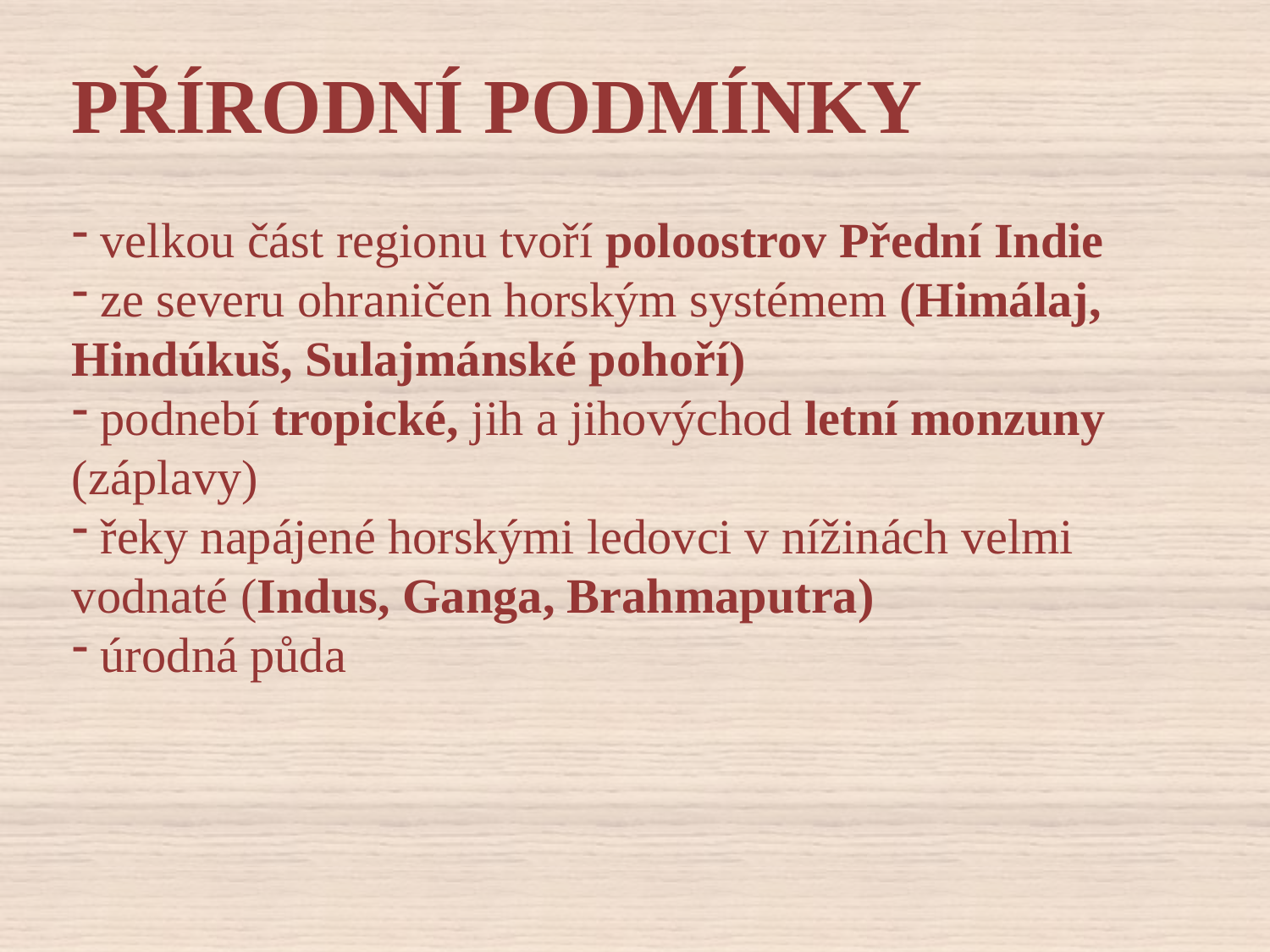

PŘÍRODNÍ PODMÍNKY

 velkou část regionu tvoří poloostrov Přední Indie
 ze severu ohraničen horským systémem (Himálaj, Hindúkuš, Sulajmánské pohoří)
 podnebí tropické, jih a jihovýchod letní monzuny (záplavy)
 řeky napájené horskými ledovci v nížinách velmi vodnaté (Indus, Ganga, Brahmaputra)
 úrodná půda